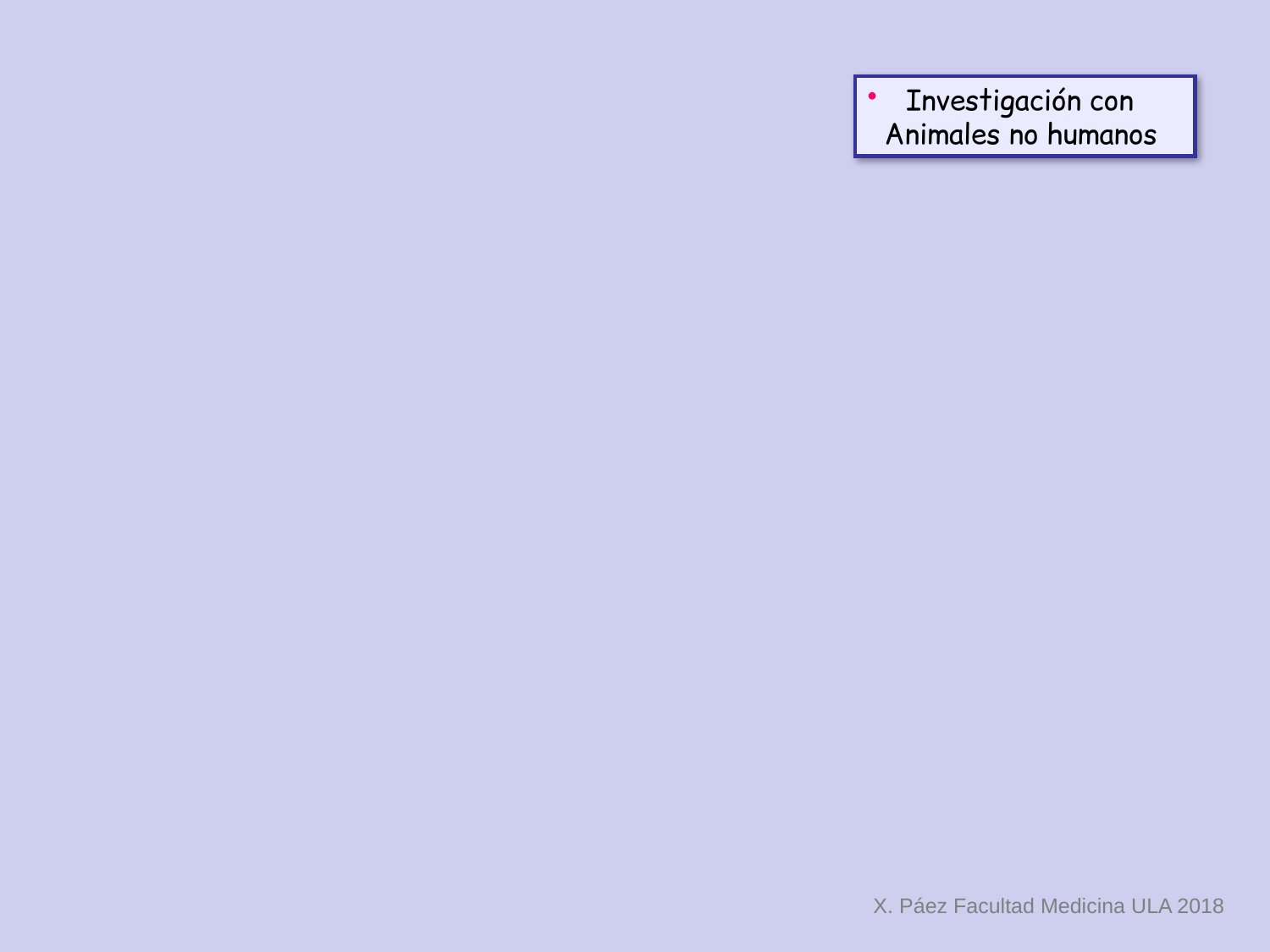

Investigación con
  Animales no humanos
X. Páez Facultad Medicina ULA 2018